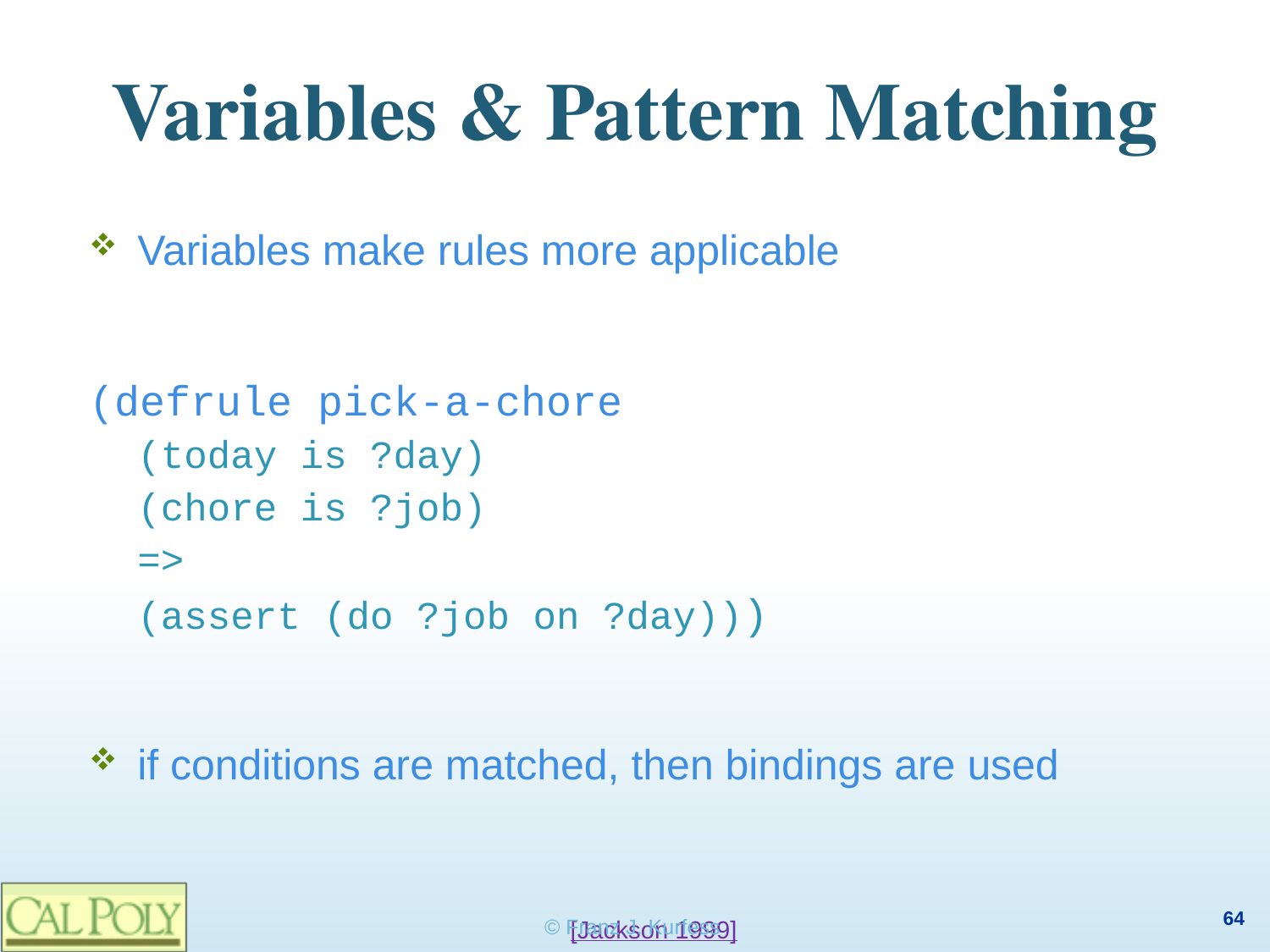

# Variables & Pattern Matching
Variables make rules more applicable

(defrule pick-a-chore
(today is ?day)
(chore is ?job)
=>
(assert (do ?job on ?day)))

if conditions are matched, then bindings are used
© Franz J. Kurfess
[Jackson 1999]